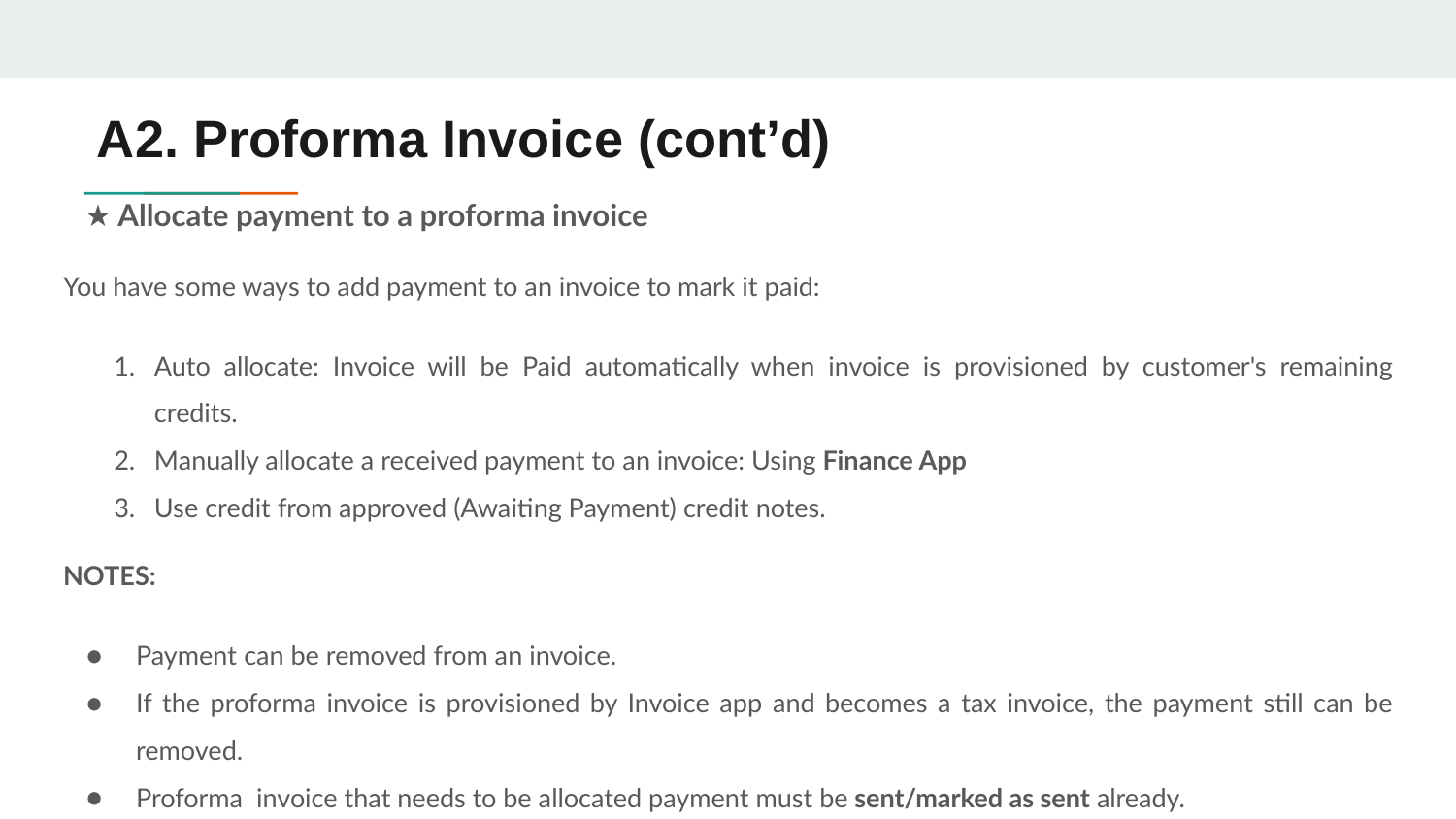

# A2. Proforma Invoice (cont’d)

Allocate payment to a proforma invoice
You have some ways to add payment to an invoice to mark it paid:
Auto allocate: Invoice will be Paid automatically when invoice is provisioned by customer's remaining credits.
Manually allocate a received payment to an invoice: Using Finance App
Use credit from approved (Awaiting Payment) credit notes.
NOTES:
Payment can be removed from an invoice.
If the proforma invoice is provisioned by Invoice app and becomes a tax invoice, the payment still can be removed.
Proforma  invoice that needs to be allocated payment must be sent/marked as sent already.